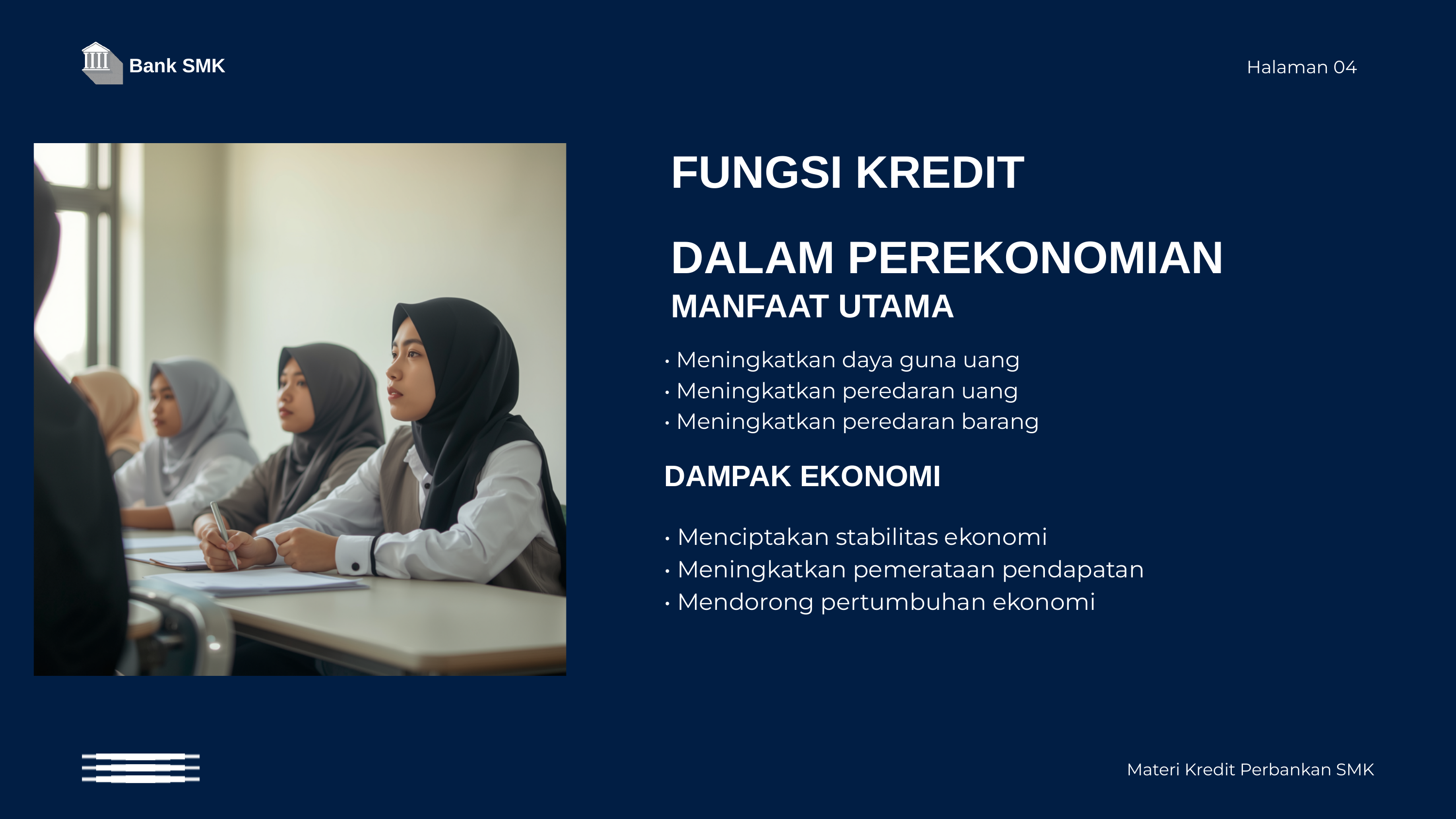

Bank SMK
Halaman 04
FUNGSI KREDIT

DALAM PEREKONOMIAN
MANFAAT UTAMA
• Meningkatkan daya guna uang
• Meningkatkan peredaran uang
• Meningkatkan peredaran barang
DAMPAK EKONOMI
• Menciptakan stabilitas ekonomi
• Meningkatkan pemerataan pendapatan
• Mendorong pertumbuhan ekonomi

Materi Kredit Perbankan SMK